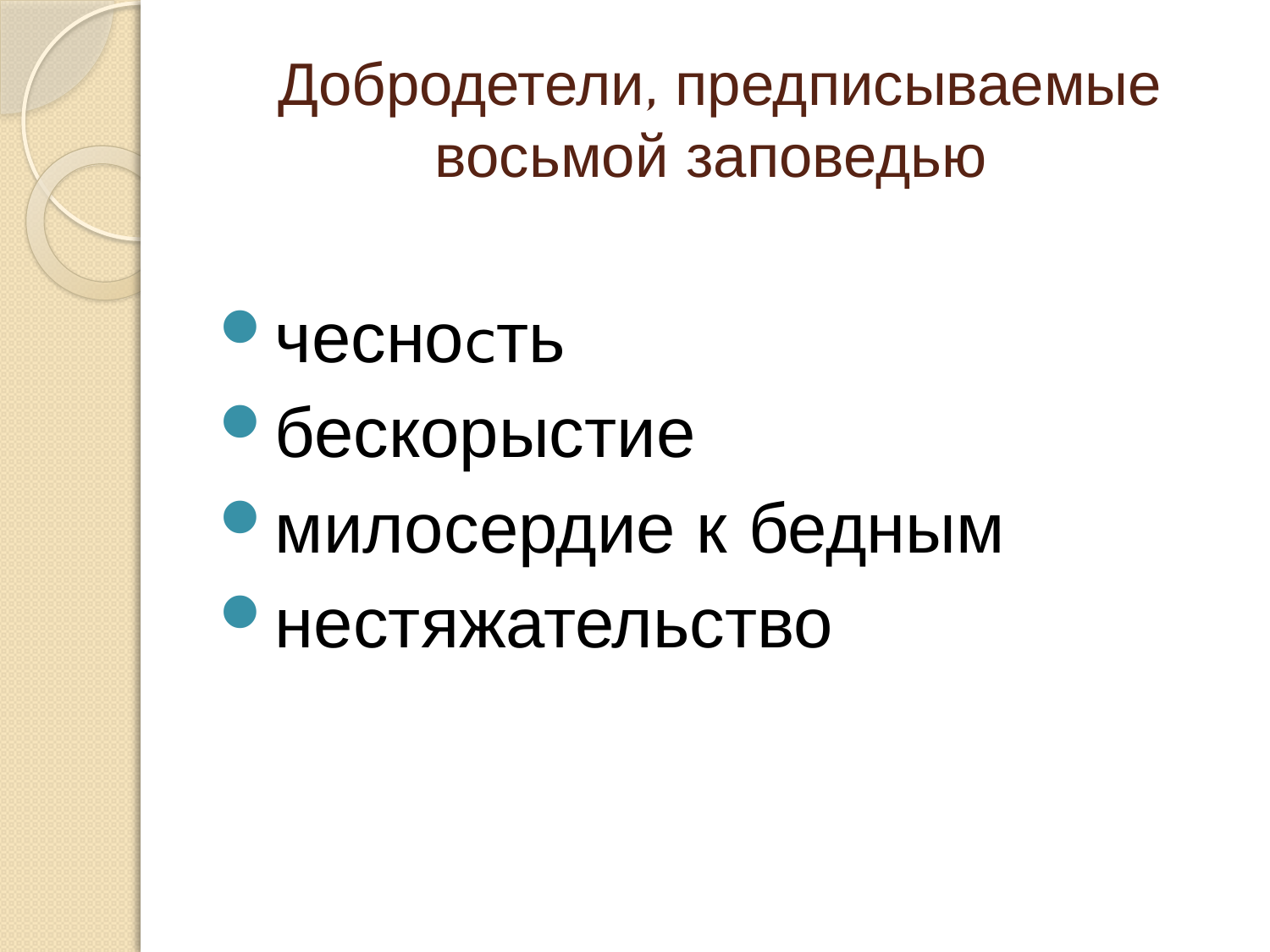

# Добродетели, предписываемые восьмой заповедью
чесноcть
бескорыстие
милосердие к бедным
нестяжательство